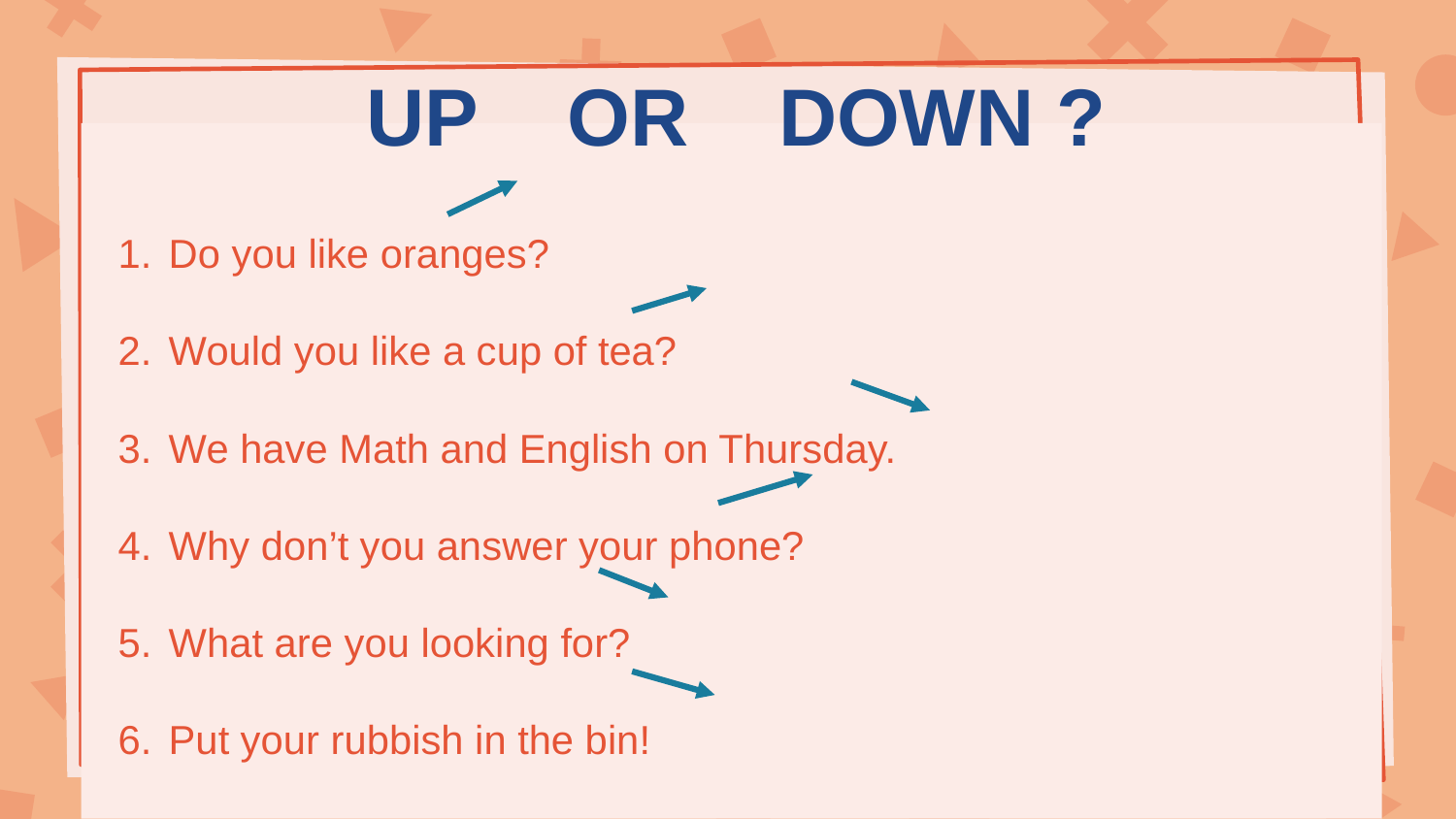

# UP    OR    DOWN ?
Do you like oranges?
Would you like a cup of tea?
We have Math and English on Thursday.
Why don’t you answer your phone?
What are you looking for?
Put your rubbish in the bin!